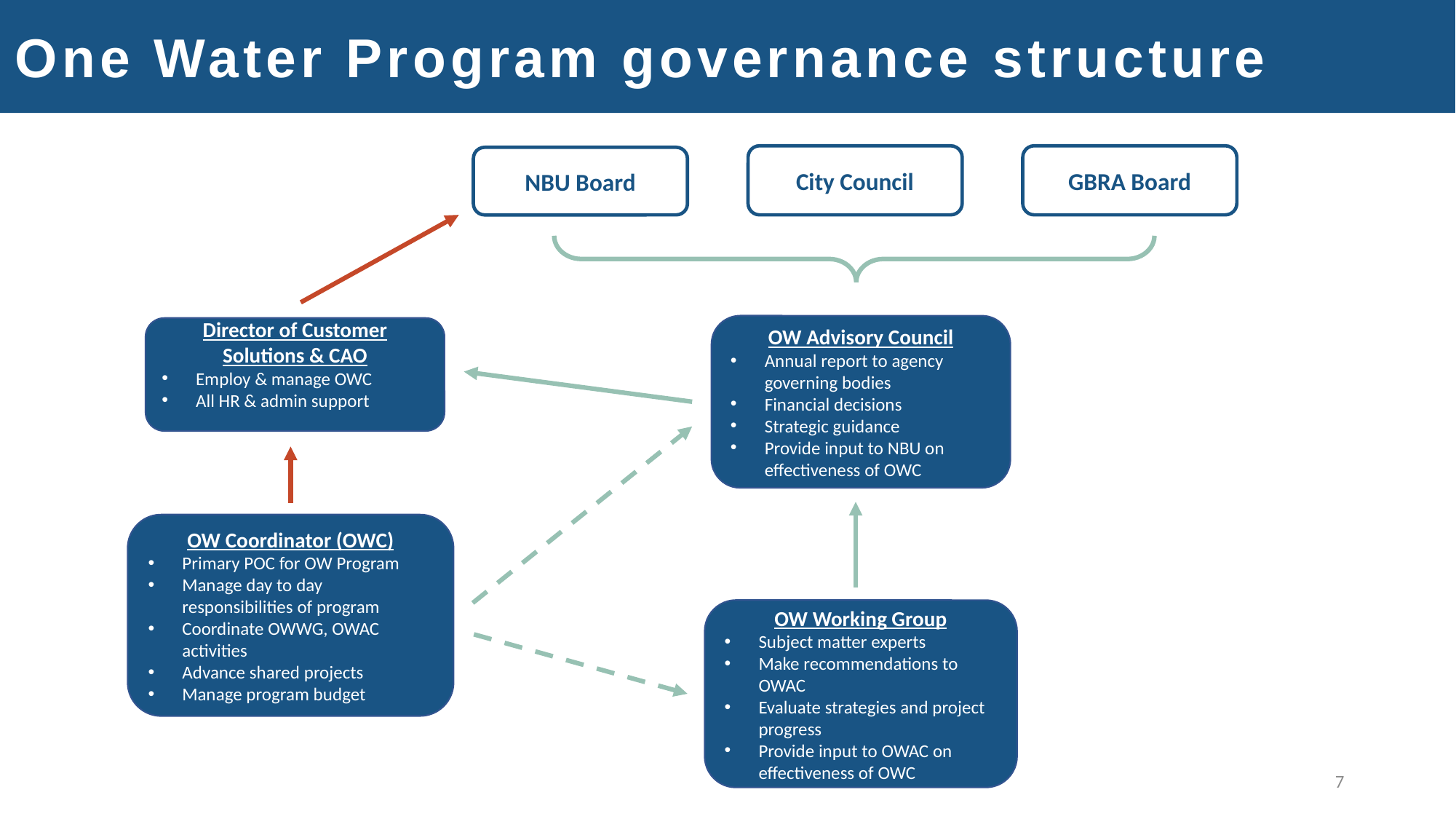

One Water Program governance structure
City Council
GBRA Board
NBU Board
OW Advisory Council
Annual report to agency governing bodies
Financial decisions
Strategic guidance
Provide input to NBU on effectiveness of OWC
Director of Customer Solutions & CAO
Employ & manage OWC
All HR & admin support

OW Coordinator (OWC)
Primary POC for OW Program
Manage day to day responsibilities of program
Coordinate OWWG, OWAC activities
Advance shared projects
Manage program budget
OW Working Group
Subject matter experts
Make recommendations to OWAC
Evaluate strategies and project progress
Provide input to OWAC on effectiveness of OWC
ONE WATER ROADMAP
7